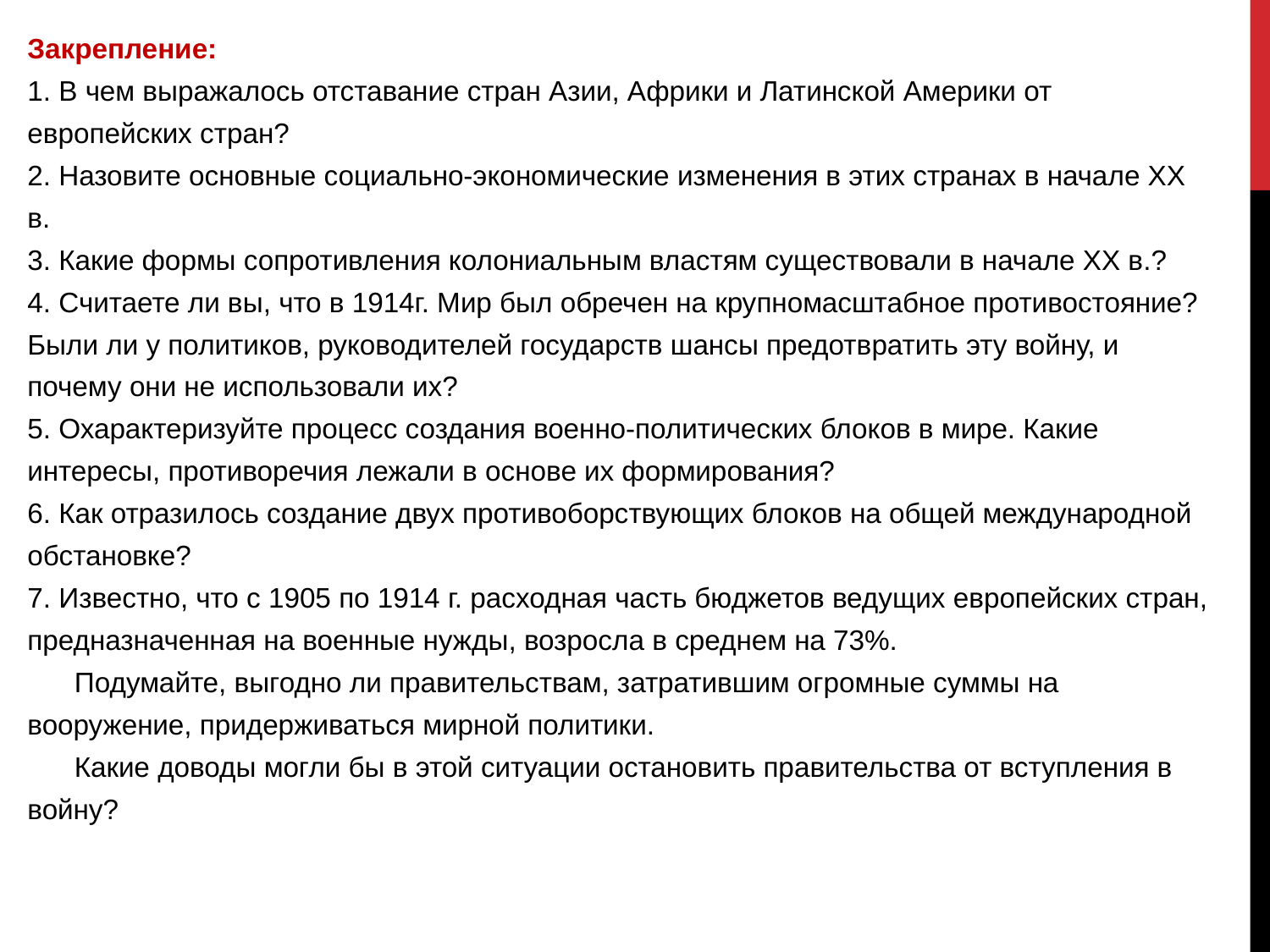

Закрепление:
1. В чем выражалось отставание стран Азии, Африки и Латинской Америки от европейских стран?
2. Назовите основные социально-экономические изменения в этих странах в начале XX в.
3. Какие формы сопротивления колониальным властям существовали в начале XX в.?
4. Считаете ли вы, что в 1914г. Мир был обречен на крупномасштабное противостояние? Были ли у политиков, руководителей государств шансы предотвратить эту войну, и почему они не использовали их?
5. Охарактеризуйте процесс создания военно-политических блоков в мире. Какие интересы, противоречия лежали в основе их формирования?
6. Как отразилось создание двух противоборствующих блоков на общей международной обстановке?
7. Известно, что с 1905 по 1914 г. расходная часть бюджетов ведущих европейских стран, предназначенная на военные нужды, возросла в среднем на 73%.
      Подумайте, выгодно ли правительствам, затратившим огромные суммы на вооружение, придерживаться мирной политики.
      Какие доводы могли бы в этой ситуации остановить правительства от вступления в войну?